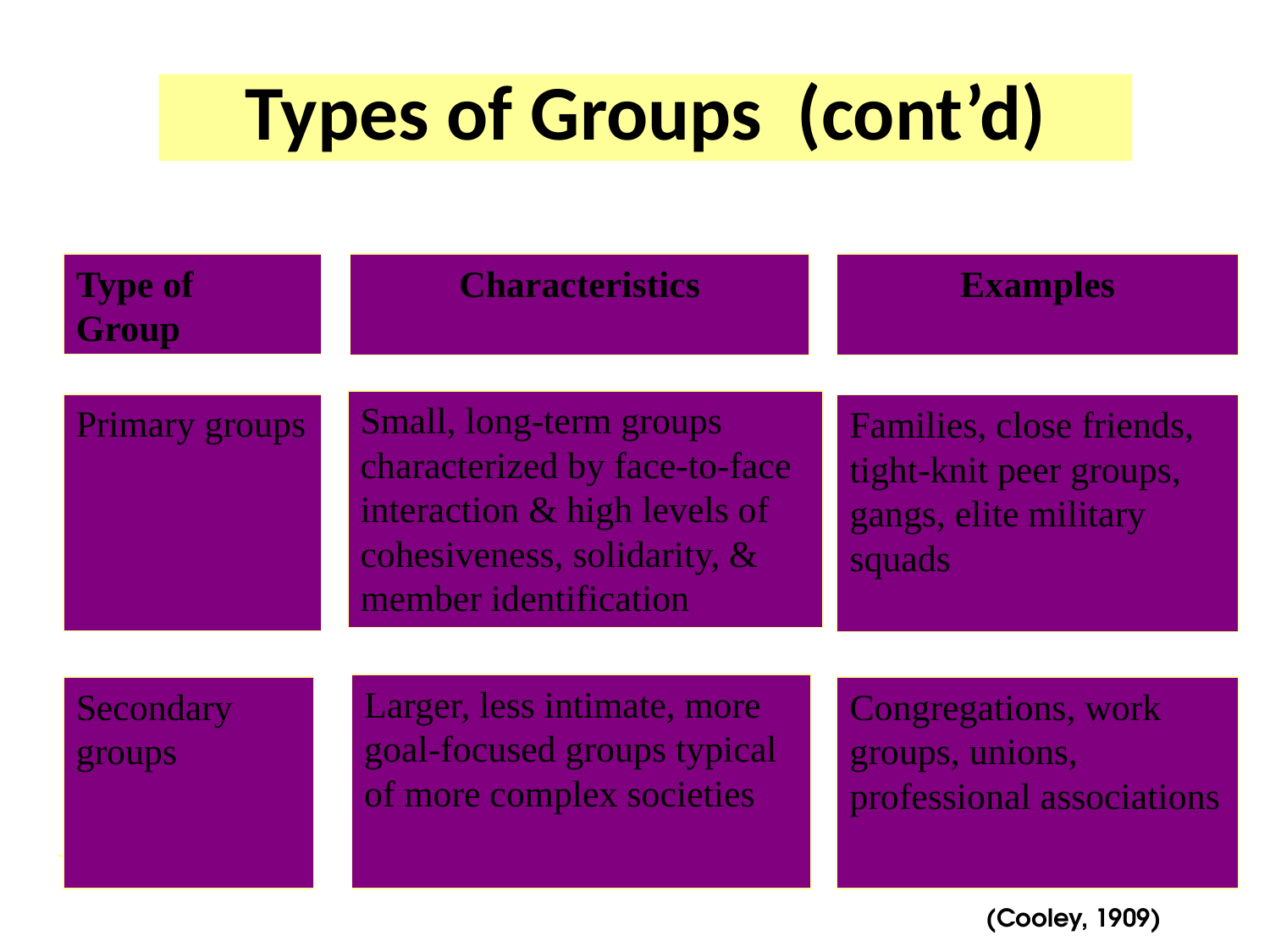

Types of Groups  (cont’d)
Type of  Group
Characteristics
Examples
Small, long-term groups characterized by face-to-face interaction & high levels of cohesiveness, solidarity, & member identification
Primary groups
Families, close friends, tight-knit peer groups, gangs, elite military squads
Larger, less intimate, more goal-focused groups typical of more complex societies
Secondary groups
Congregations, work groups, unions, professional associations

(Cooley, 1909)